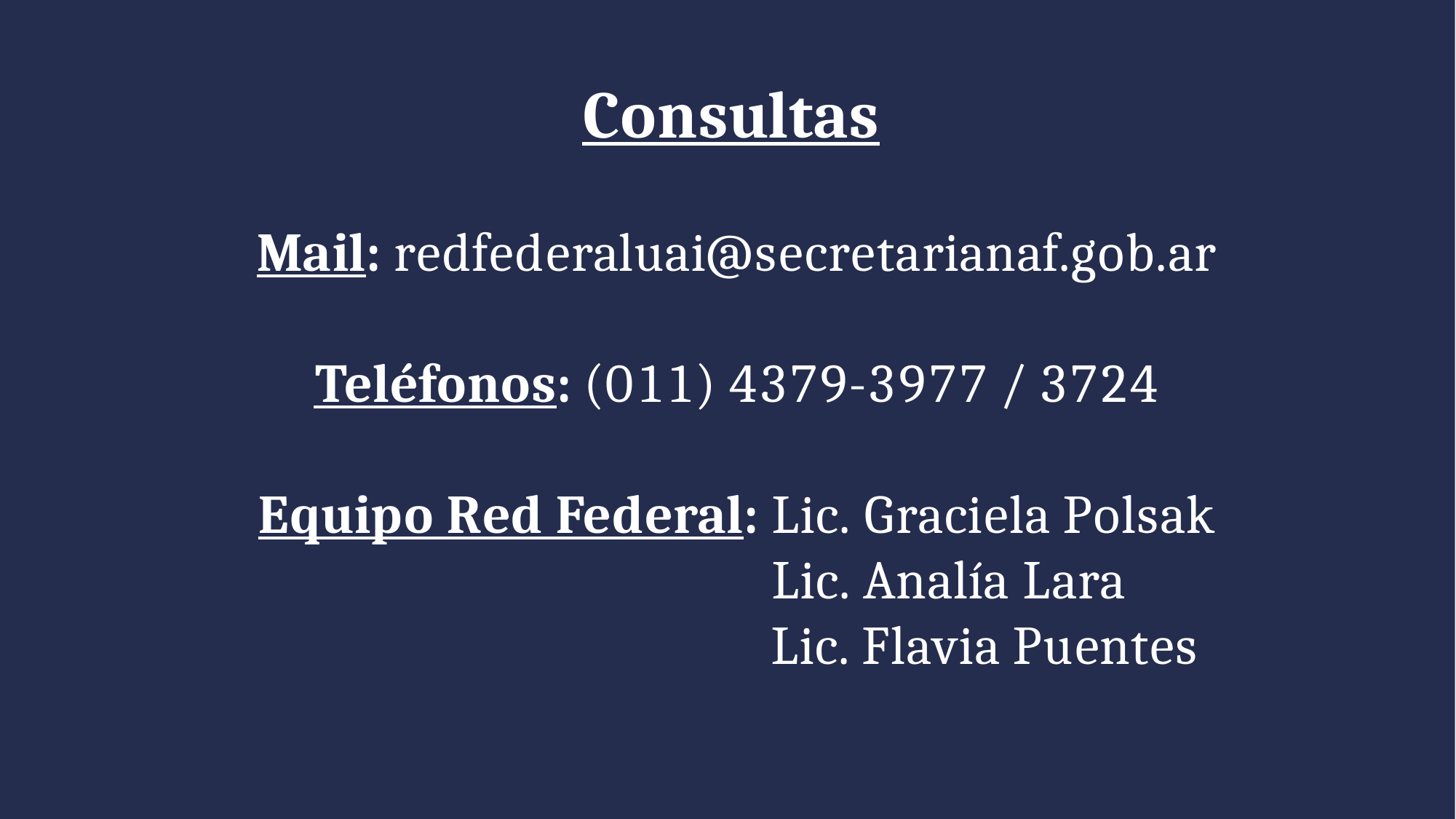

Consultas

Mail: redfederaluai@secretarianaf.gob.ar

Teléfonos: (011) 4379-3977 / 3724

Equipo Red Federal: Lic. Graciela Polsak
			        Lic. Analía Lara
	      		              Lic. Flavia Puentes